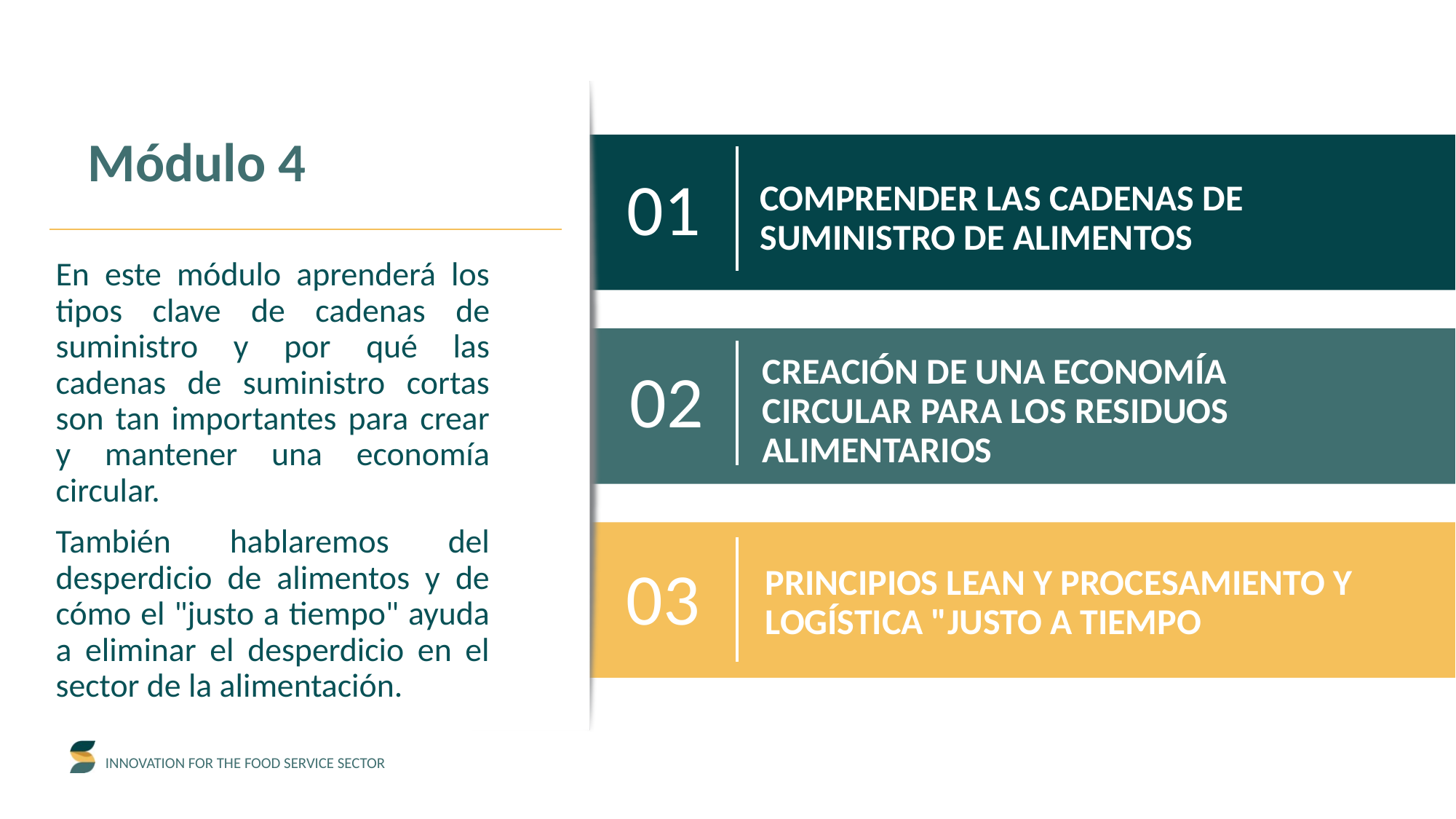

Módulo 4
01
COMPRENDER LAS CADENAS DE SUMINISTRO DE ALIMENTOS
En este módulo aprenderá los tipos clave de cadenas de suministro y por qué las cadenas de suministro cortas son tan importantes para crear y mantener una economía circular.
También hablaremos del desperdicio de alimentos y de cómo el "justo a tiempo" ayuda a eliminar el desperdicio en el sector de la alimentación.
02
CREACIÓN DE UNA ECONOMÍA CIRCULAR PARA LOS RESIDUOS ALIMENTARIOS
03
PRINCIPIOS LEAN Y PROCESAMIENTO Y LOGÍSTICA "JUSTO A TIEMPO